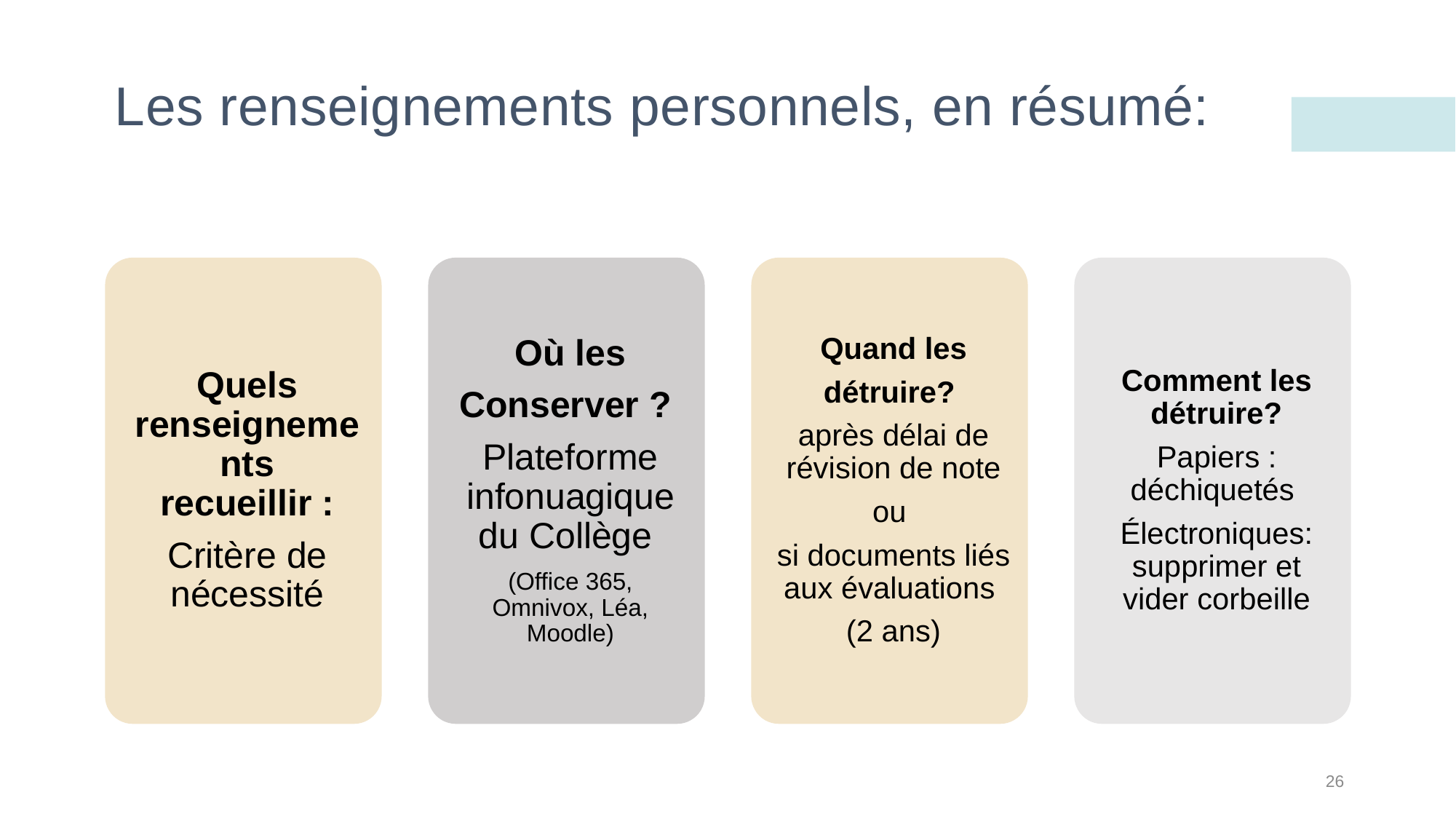

# Les renseignements personnels, en résumé:
Quels renseignements recueillir :
Critère de nécessité
Où les
Conserver ?
Plateforme infonuagique du Collège
(Office 365, Omnivox, Léa, Moodle)
Quand les
détruire?
après délai de révision de note
ou
si documents liés aux évaluations
(2 ans)
Comment les détruire?
Papiers : déchiquetés
Électroniques: supprimer et vider corbeille
26